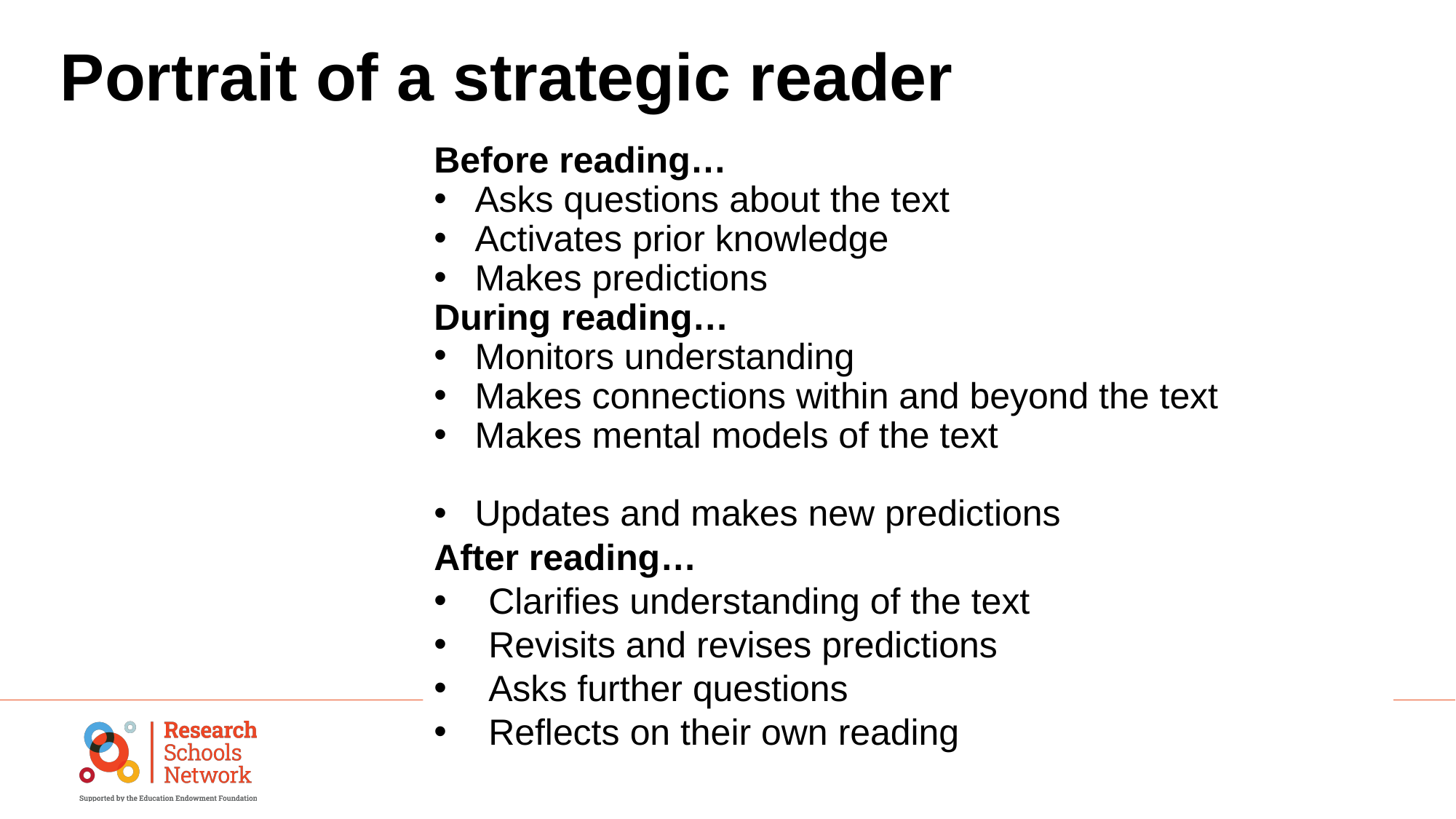

# Portrait of a strategic reader
Before reading…
Asks questions about the text
Activates prior knowledge
Makes predictions
During reading…
Monitors understanding
Makes connections within and beyond the text
Makes mental models of the text

Updates and makes new predictions
After reading…
Clarifies understanding of the text
Revisits and revises predictions
Asks further questions
Reflects on their own reading